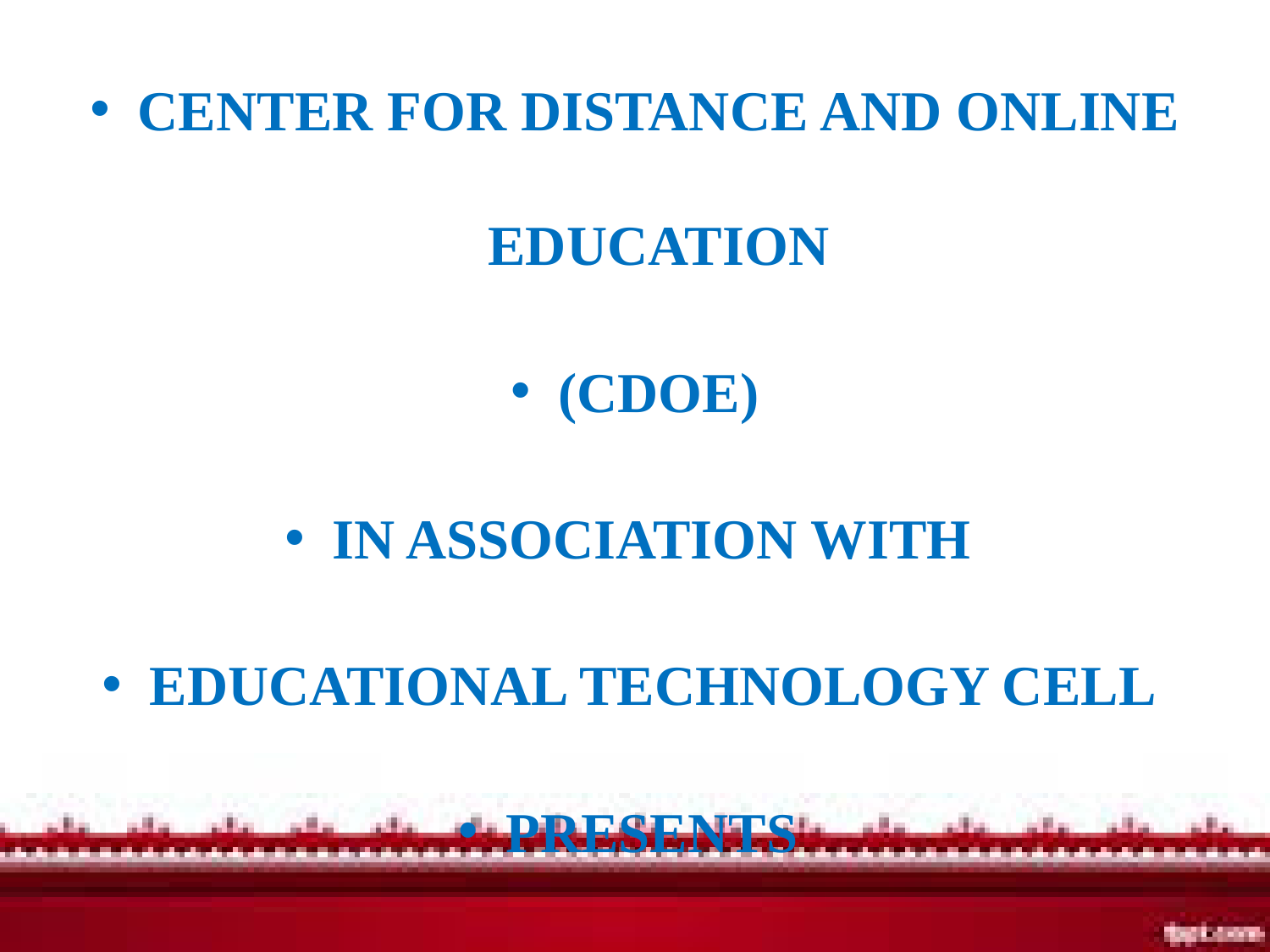

CENTER FOR DISTANCE AND ONLINE EDUCATION
(CDOE)
IN ASSOCIATION WITH
EDUCATIONAL TECHNOLOGY CELL
PRESENTS